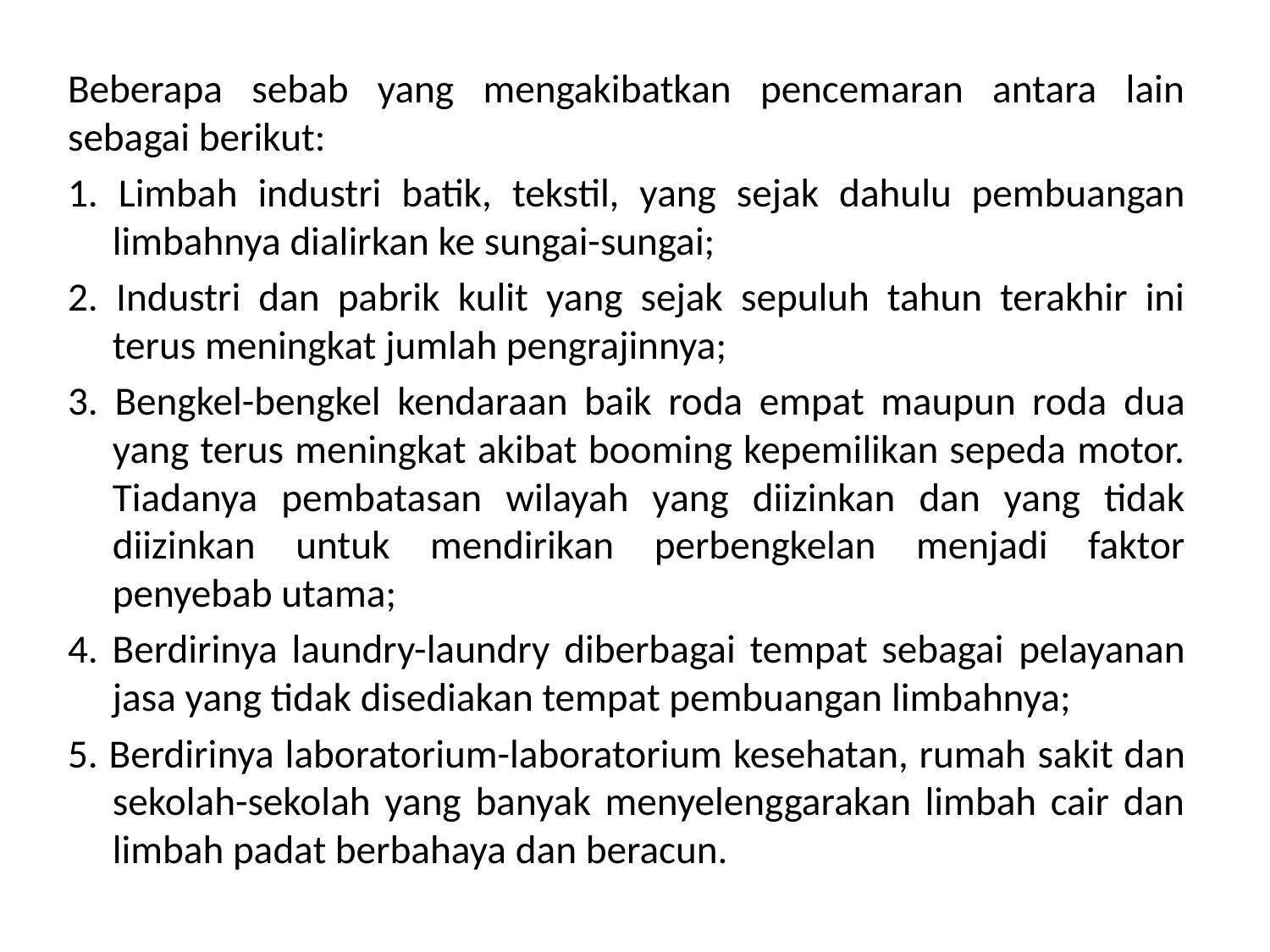

Beberapa sebab yang mengakibatkan pencemaran antara lain sebagai berikut:
1. Limbah industri batik, tekstil, yang sejak dahulu pembuangan limbahnya dialirkan ke sungai-sungai;
2. Industri dan pabrik kulit yang sejak sepuluh tahun terakhir ini terus meningkat jumlah pengrajinnya;
3. Bengkel-bengkel kendaraan baik roda empat maupun roda dua yang terus meningkat akibat booming kepemilikan sepeda motor. Tiadanya pembatasan wilayah yang diizinkan dan yang tidak diizinkan untuk mendirikan perbengkelan menjadi faktor penyebab utama;
4. Berdirinya laundry-laundry diberbagai tempat sebagai pelayanan jasa yang tidak disediakan tempat pembuangan limbahnya;
5. Berdirinya laboratorium-laboratorium kesehatan, rumah sakit dan sekolah-sekolah yang banyak menyelenggarakan limbah cair dan limbah padat berbahaya dan beracun.